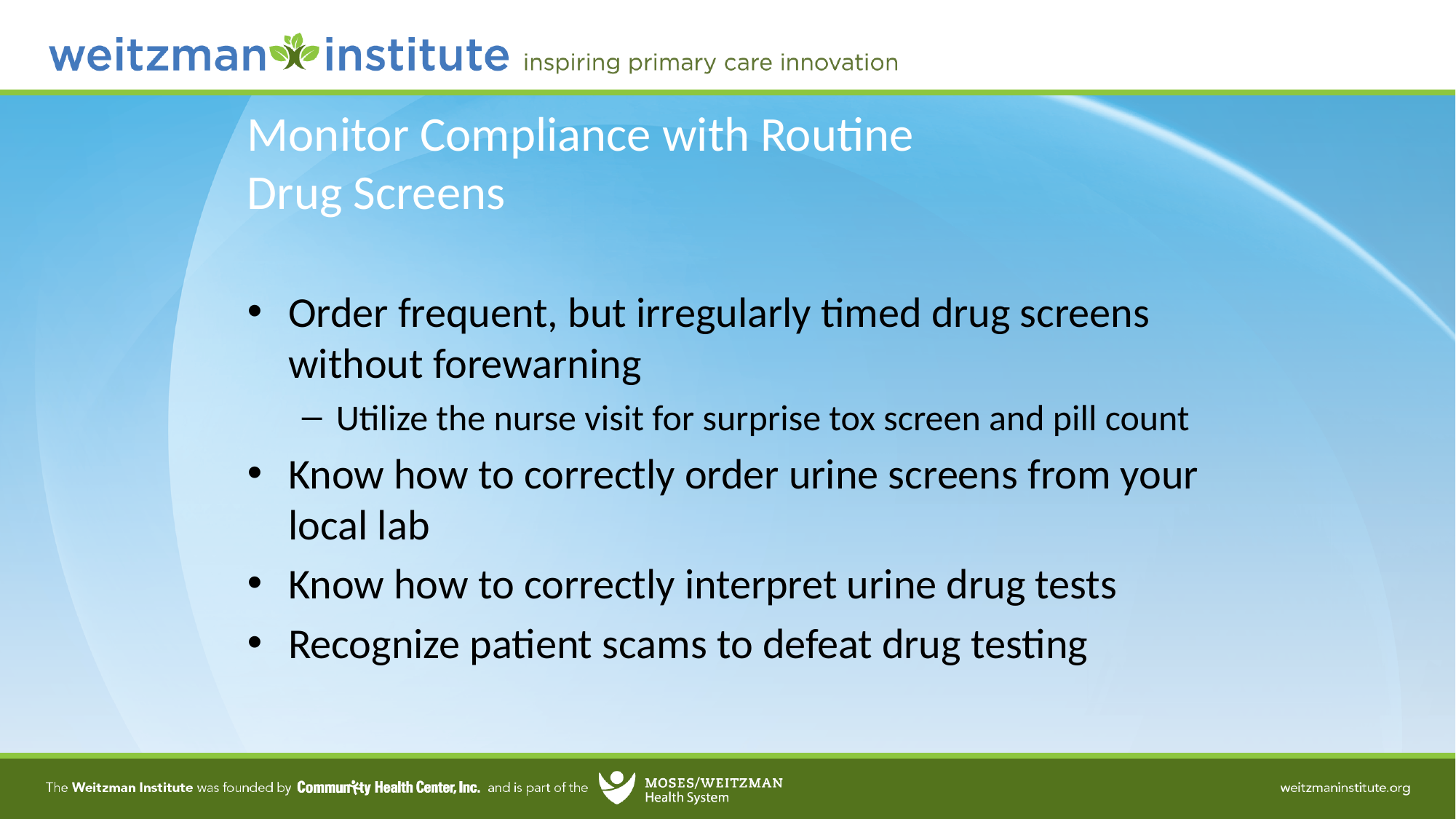

47
# Monitor Compliance with Routine Drug Screens
Order frequent, but irregularly timed drug screens without forewarning
Utilize the nurse visit for surprise tox screen and pill count
Know how to correctly order urine screens from your local lab
Know how to correctly interpret urine drug tests
Recognize patient scams to defeat drug testing